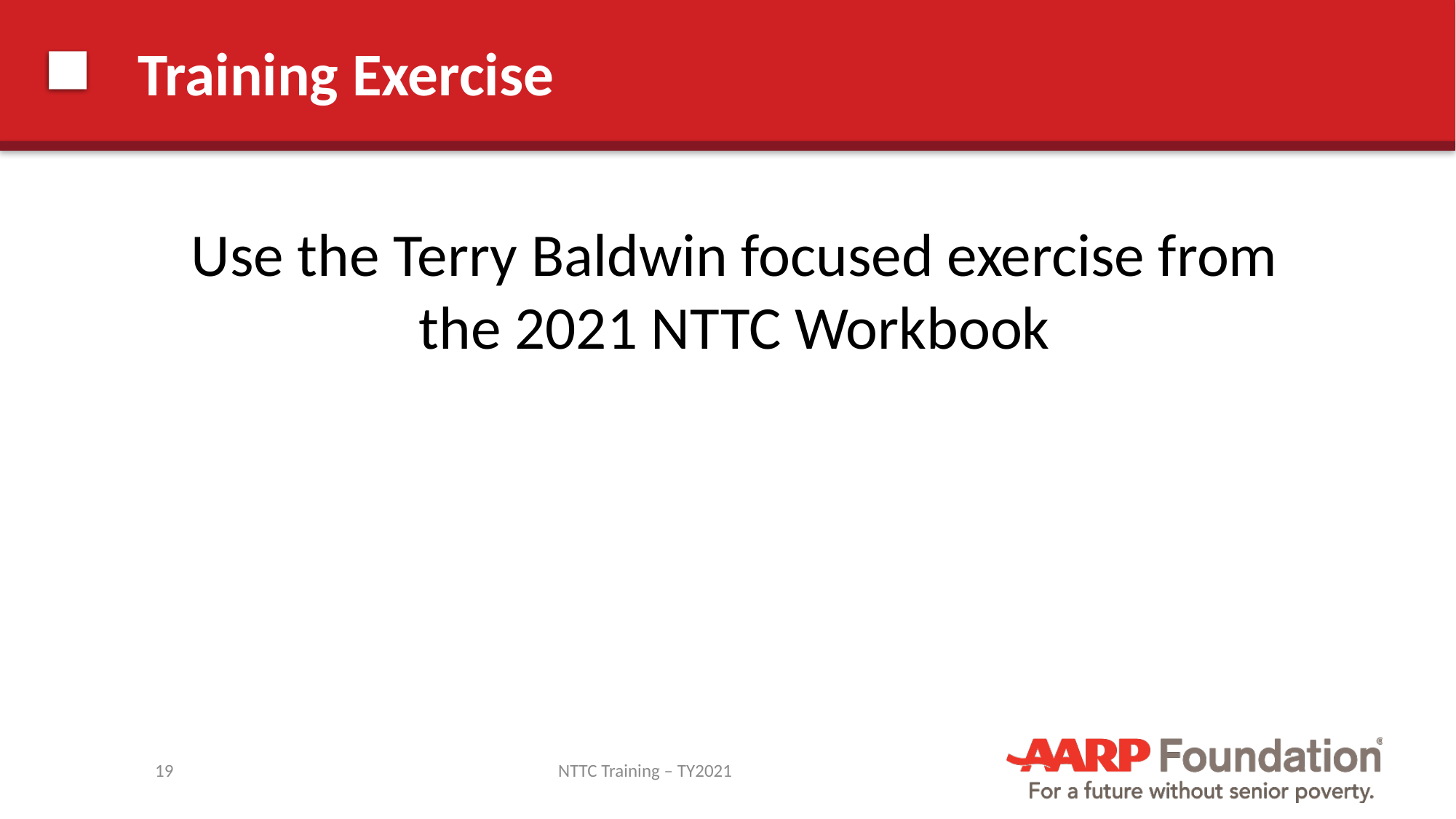

# Training Exercise
Use the Terry Baldwin focused exercise from the 2021 NTTC Workbook
19
NTTC Training – TY2021